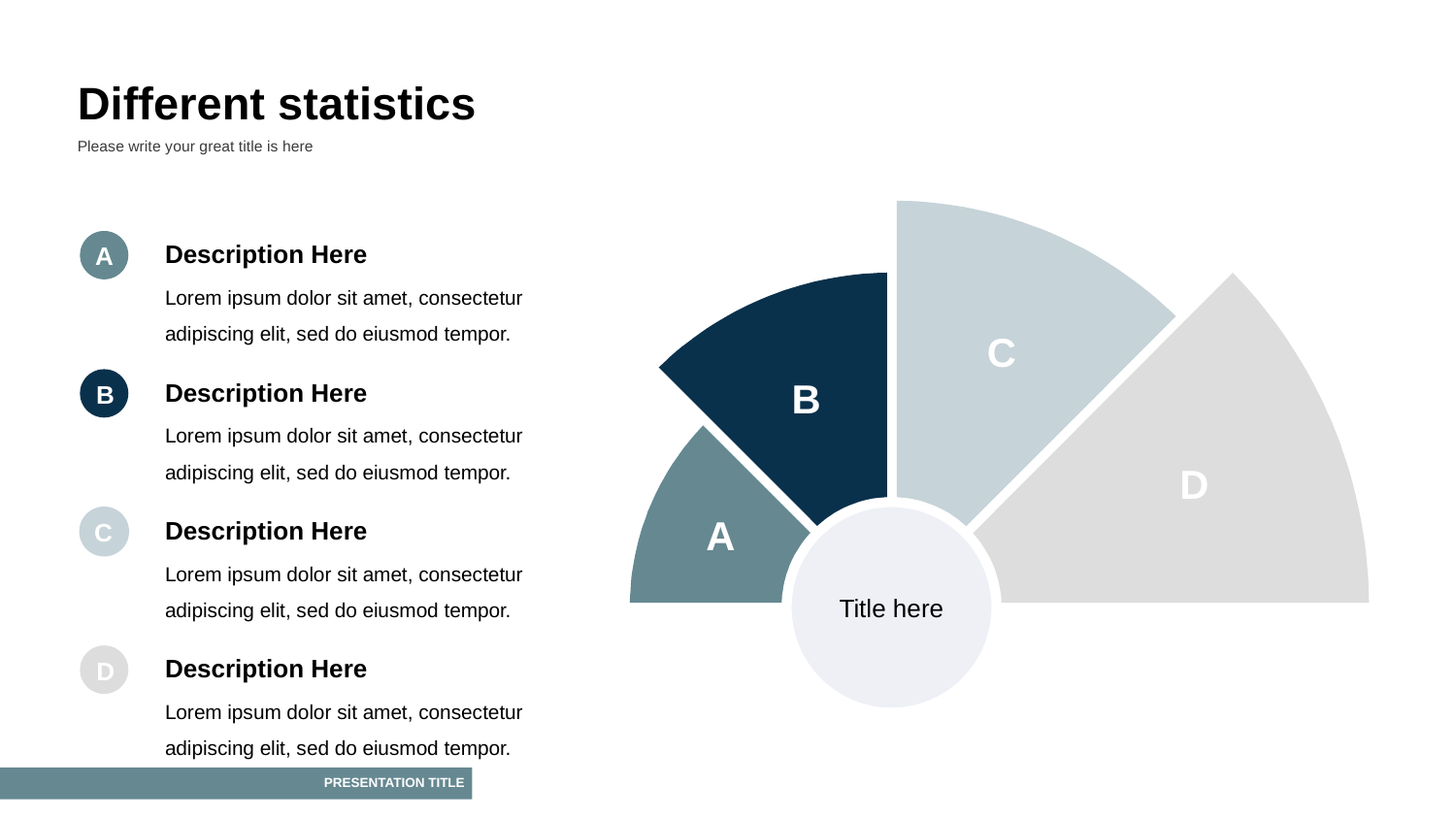

Different statistics
Please write your great title is here

Description Here
A
Lorem ipsum dolor sit amet, consectetur adipiscing elit, sed do eiusmod tempor.

C

B
Description Here
B
Lorem ipsum dolor sit amet, consectetur adipiscing elit, sed do eiusmod tempor.

D

A

Description Here
C
Lorem ipsum dolor sit amet, consectetur adipiscing elit, sed do eiusmod tempor.
Title here

Description Here
D
Lorem ipsum dolor sit amet, consectetur adipiscing elit, sed do eiusmod tempor.
PRESENTATION TITLE